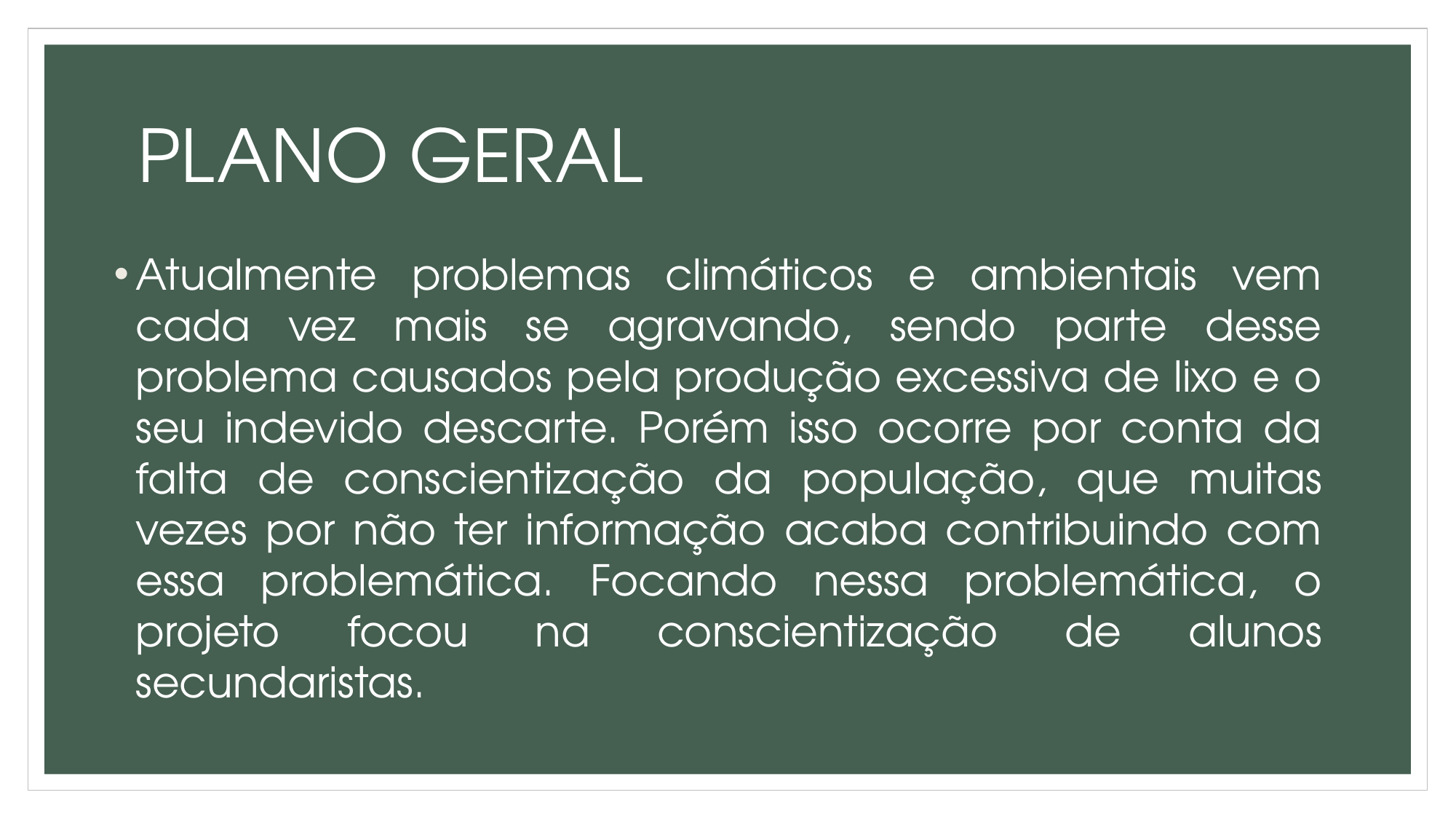

PLANO GERAL

Atualmente problemas climáticos e ambientais vem cada vez mais se agravando, sendo parte desse problema causados pela produção excessiva de lixo e o seu indevido descarte. Porém isso ocorre por conta da falta de conscientização da população, que muitas vezes por não ter informação acaba contribuindo com essa problemática. Focando nessa problemática, o projeto focou na conscientização de alunos secundaristas.